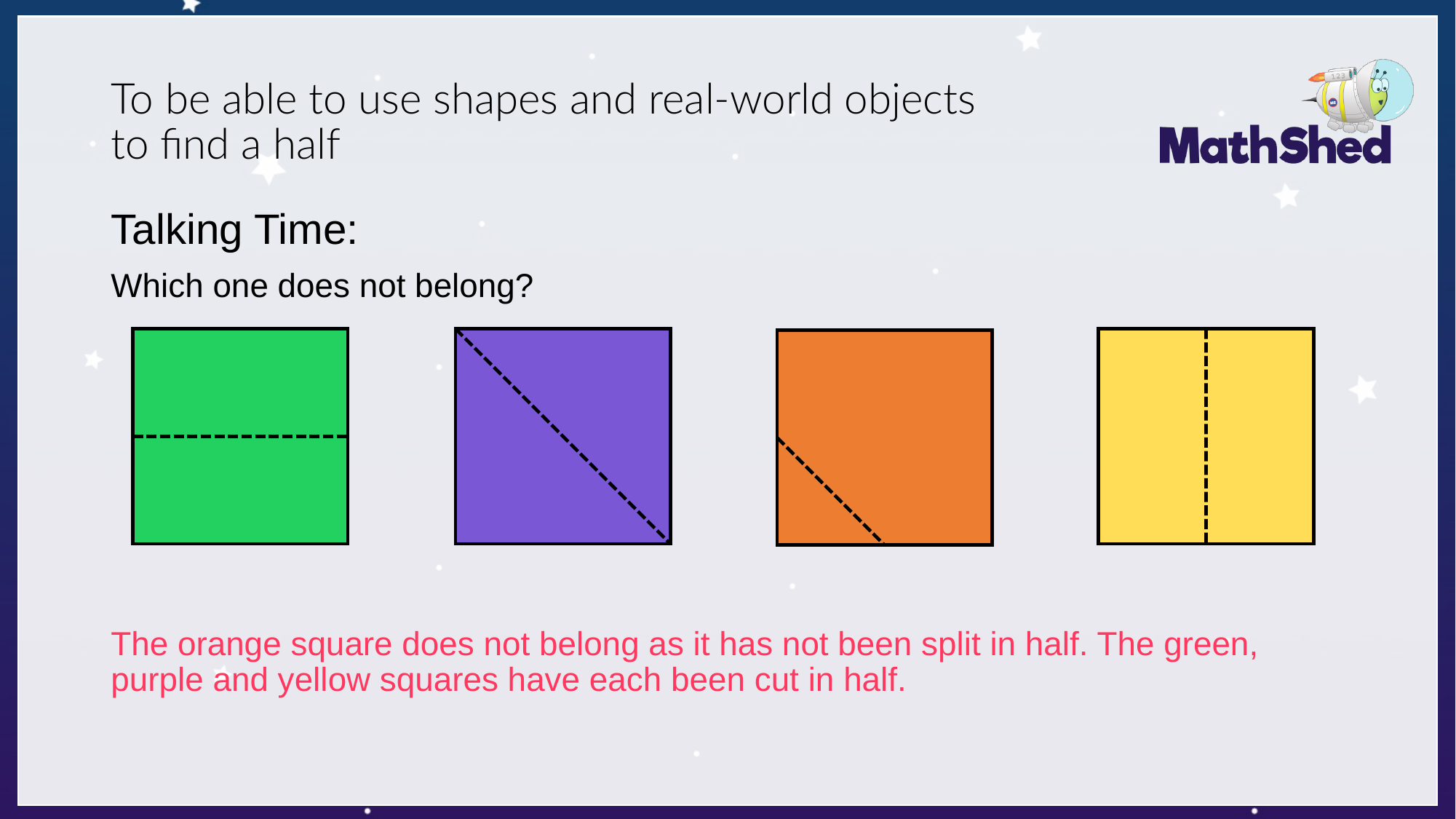

# To be able to use shapes and real-world objects to find a half
Talking Time:
Which one does not belong?

The orange square does not belong as it has not been split in half. The green, purple and yellow squares have each been cut in half.